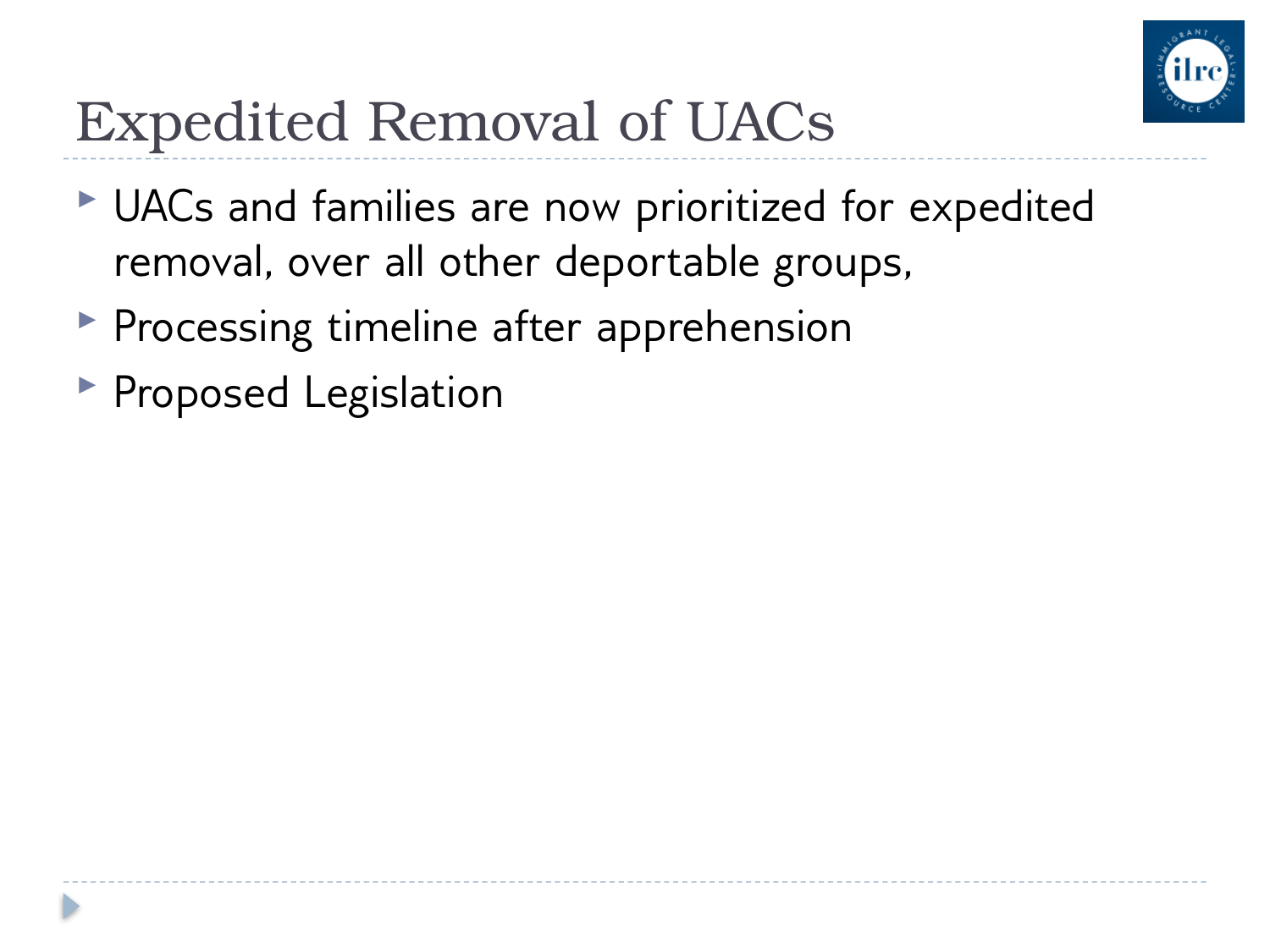

# Expedited Removal of UACs
UACs and families are now prioritized for expedited removal, over all other deportable groups,
Processing timeline after apprehension
Proposed Legislation